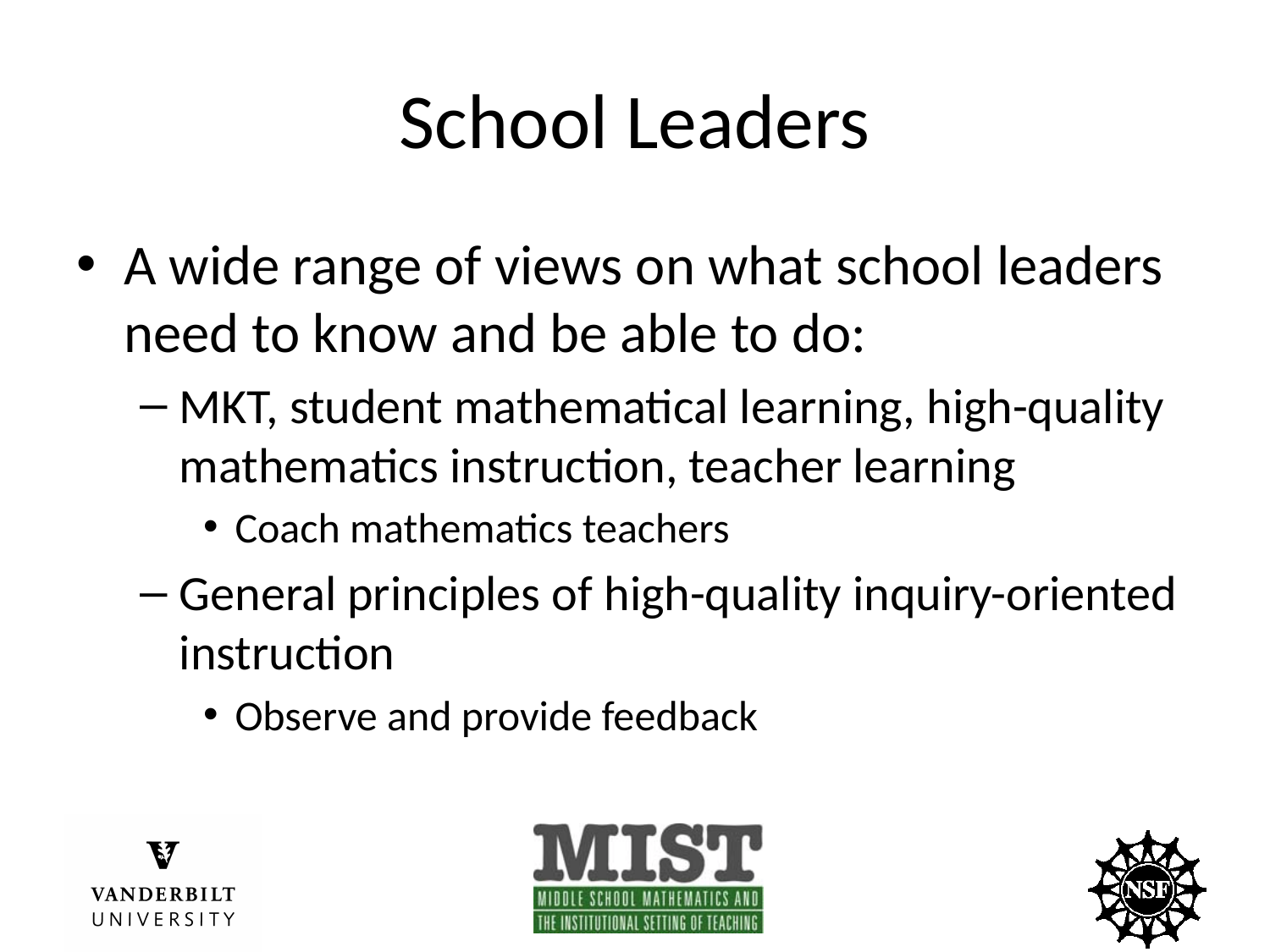

# School Leaders
A wide range of views on what school leaders need to know and be able to do:
MKT, student mathematical learning, high-quality mathematics instruction, teacher learning
Coach mathematics teachers
General principles of high-quality inquiry-oriented instruction
Observe and provide feedback